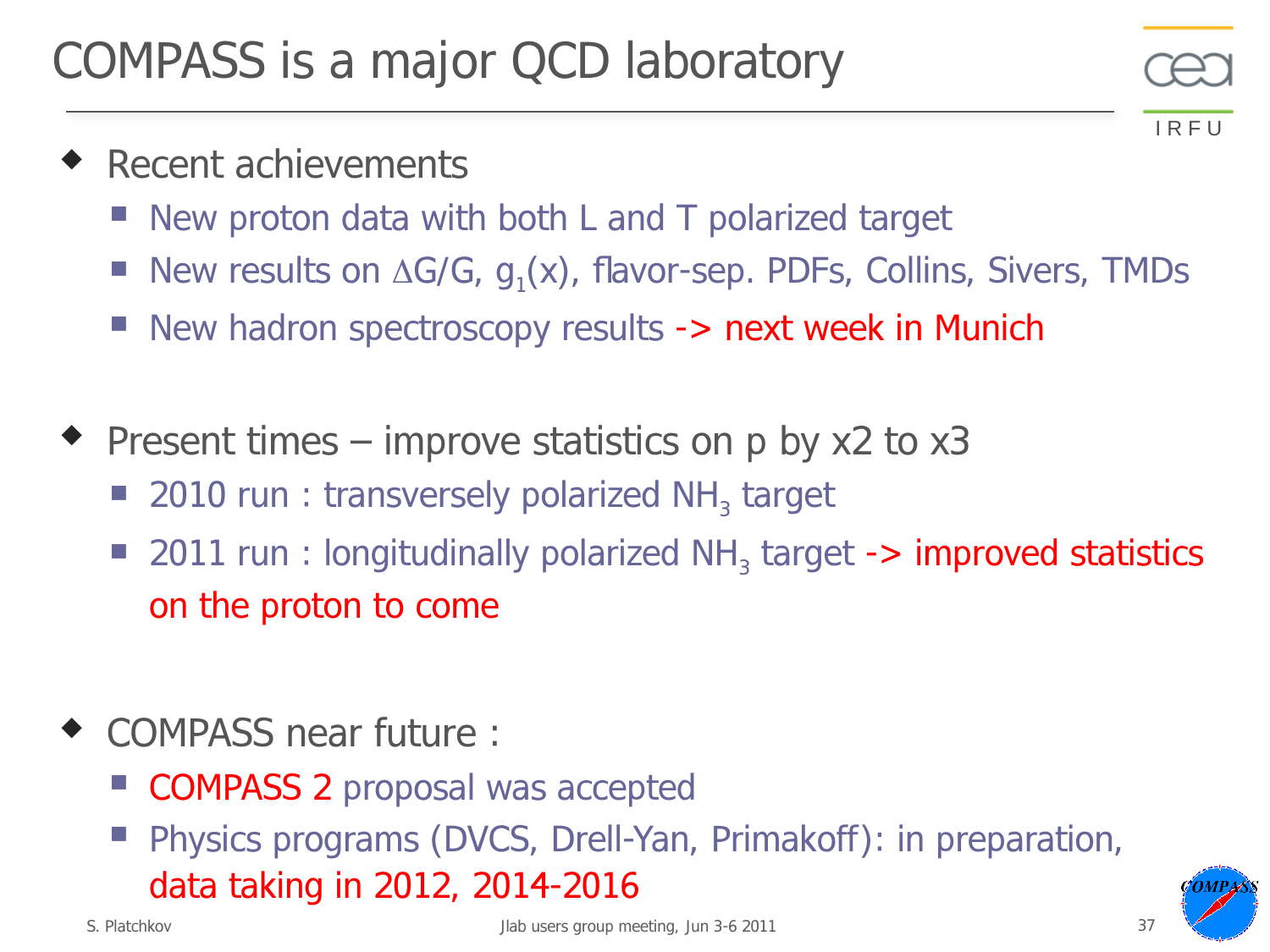

# COMPASS is a major QCD laboratory
Recent achievements
New proton data with both L and T polarized target
New results on ΔG/G, g1(x), flavor-sep. PDFs, Collins, Sivers, TMDs
New hadron spectroscopy results -> next week in Munich

Present times – improve statistics on p by x2 to x3
2010 run : transversely polarized NH3 target
2011 run : longitudinally polarized NH3 target -> improved statistics on the proton to come

COMPASS near future :
COMPASS 2 proposal was accepted
Physics programs (DVCS, Drell-Yan, Primakoff): in preparation,       data taking in 2012, 2014-2016

S. Platchkov
Jlab users group meeting, Jun 3-6 2011
37